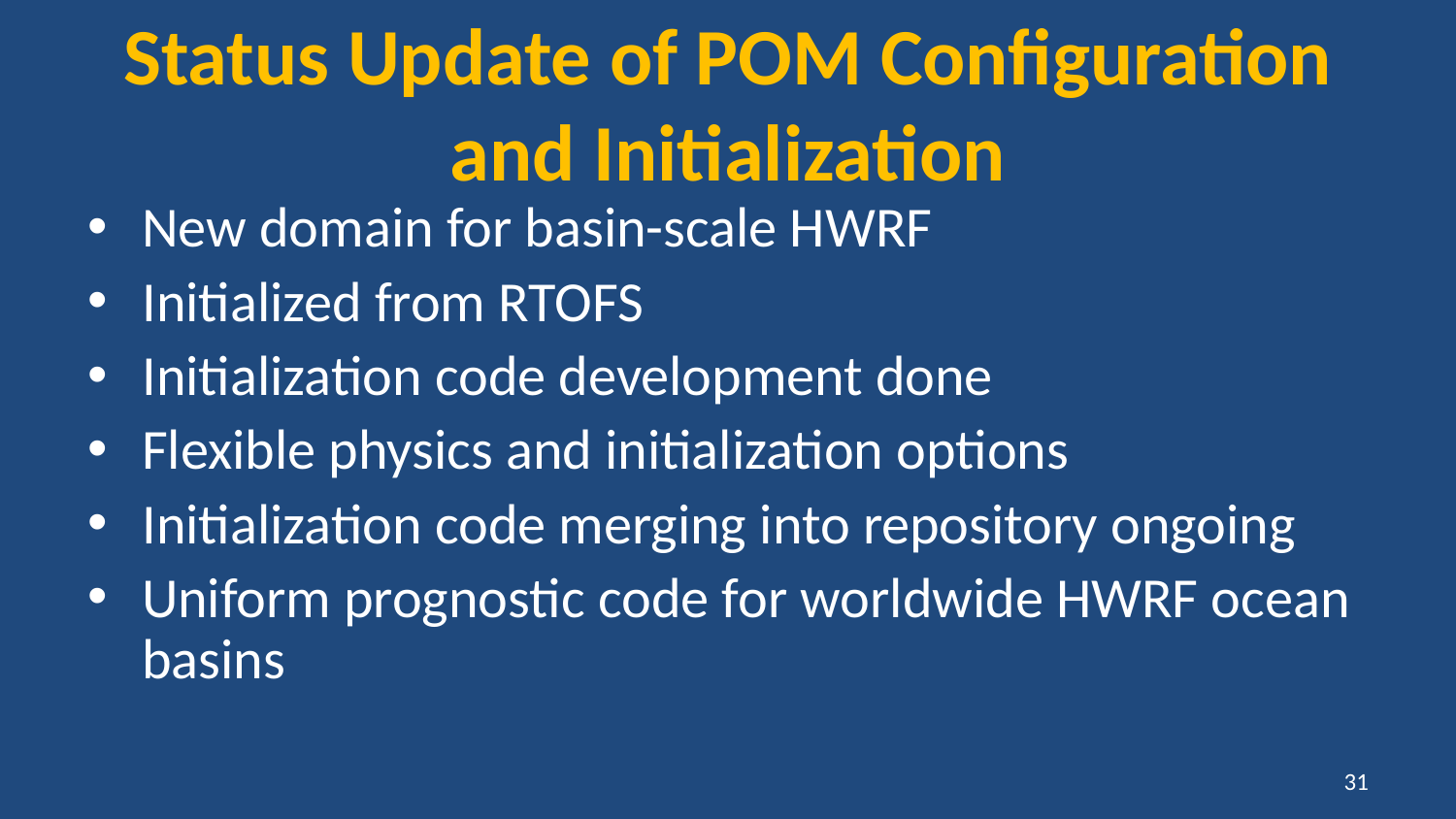

# Status Update of POM Configuration and Initialization
New domain for basin-scale HWRF
Initialized from RTOFS
Initialization code development done
Flexible physics and initialization options
Initialization code merging into repository ongoing
Uniform prognostic code for worldwide HWRF ocean basins
31